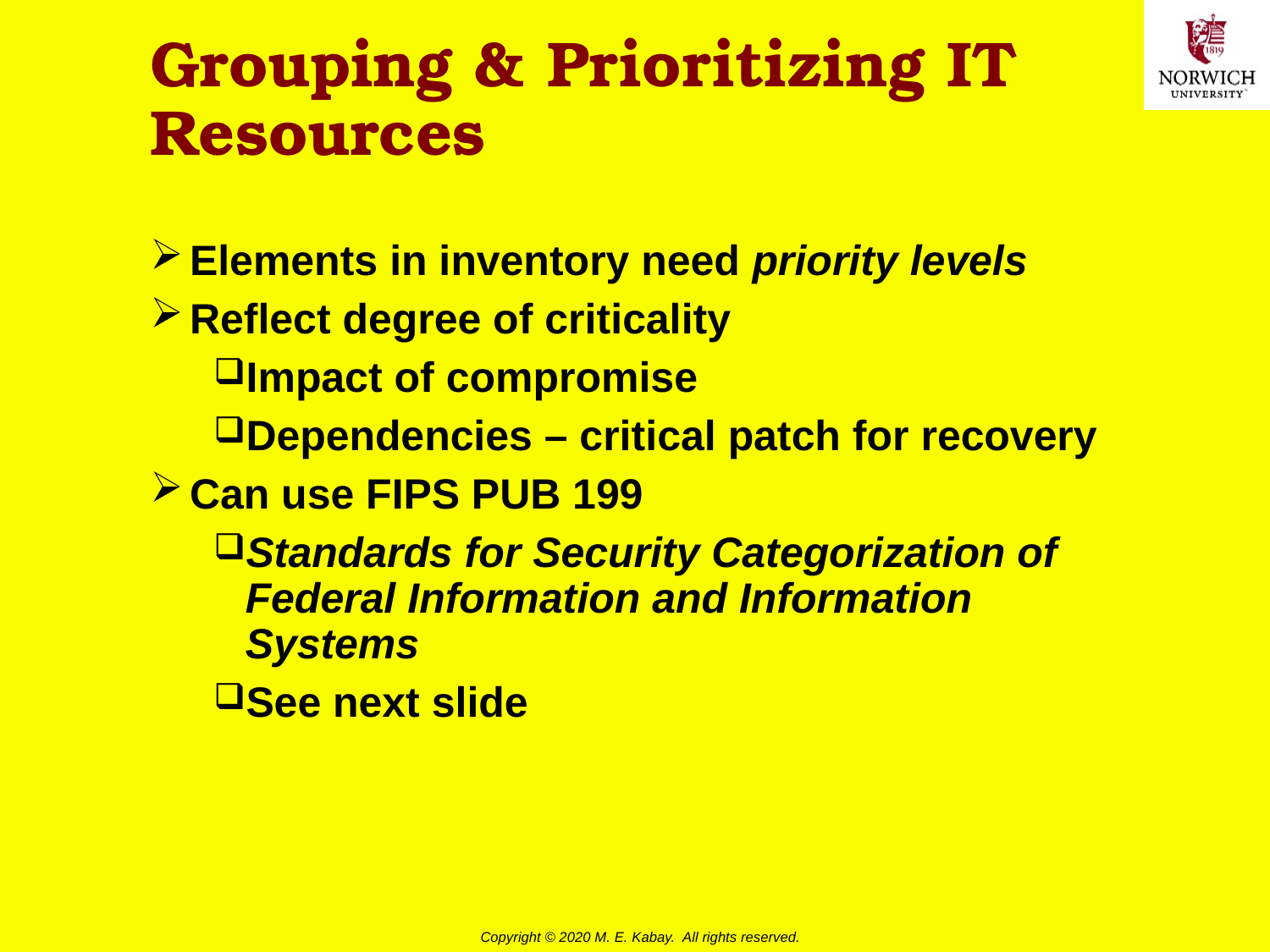

# Grouping & Prioritizing IT Resources
Elements in inventory need priority levels
Reflect degree of criticality
Impact of compromise
Dependencies – critical patch for recovery
Can use FIPS PUB 199
Standards for Security Categorization of Federal Information and Information Systems
See next slide